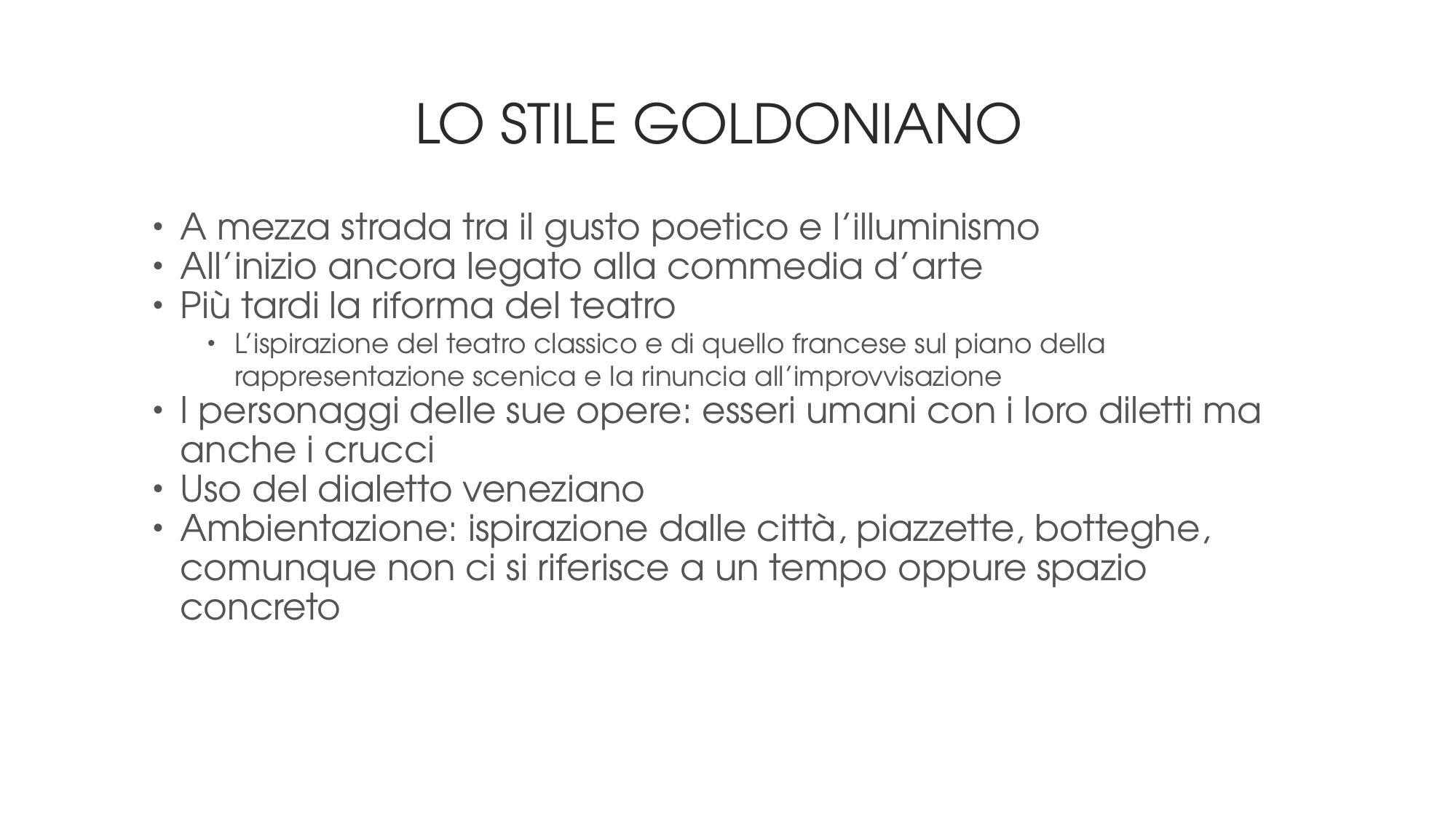

Lo stile goldoniano
A mezza strada tra il gusto poetico e l’illuminismo
All’inizio ancora legato alla commedia d’arte
Più tardi la riforma del teatro
L’ispirazione del teatro classico e di quello francese sul piano della rappresentazione scenica e la rinuncia all’improvvisazione
I personaggi delle sue opere: esseri umani con i loro diletti ma anche i crucci
Uso del dialetto veneziano
Ambientazione: ispirazione dalle città, piazzette, botteghe, comunque non ci si riferisce a un tempo oppure spazio concreto